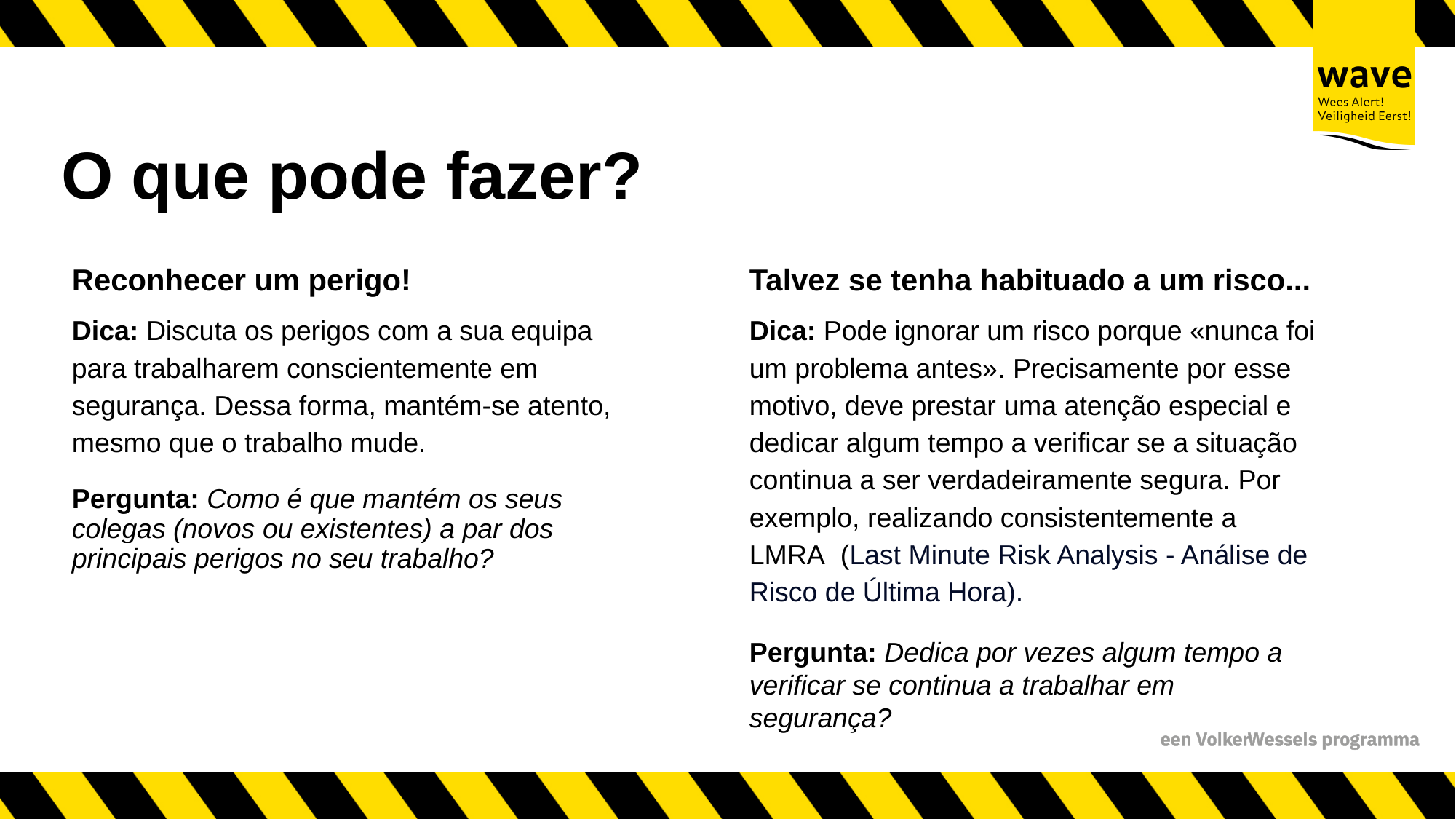

# O que pode fazer?
Reconhecer um perigo!
Dica: Discuta os perigos com a sua equipa para trabalharem conscientemente em segurança. Dessa forma, mantém-se atento, mesmo que o trabalho mude.
Pergunta: Como é que mantém os seus colegas (novos ou existentes) a par dos principais perigos no seu trabalho?
Talvez se tenha habituado a um risco...
Dica: Pode ignorar um risco porque «nunca foi um problema antes». Precisamente por esse motivo, deve prestar uma atenção especial e dedicar algum tempo a verificar se a situação continua a ser verdadeiramente segura. Por exemplo, realizando consistentemente a LMRA  (Last Minute Risk Analysis - Análise de Risco de Última Hora).
Pergunta: Dedica por vezes algum tempo a verificar se continua a trabalhar em segurança?